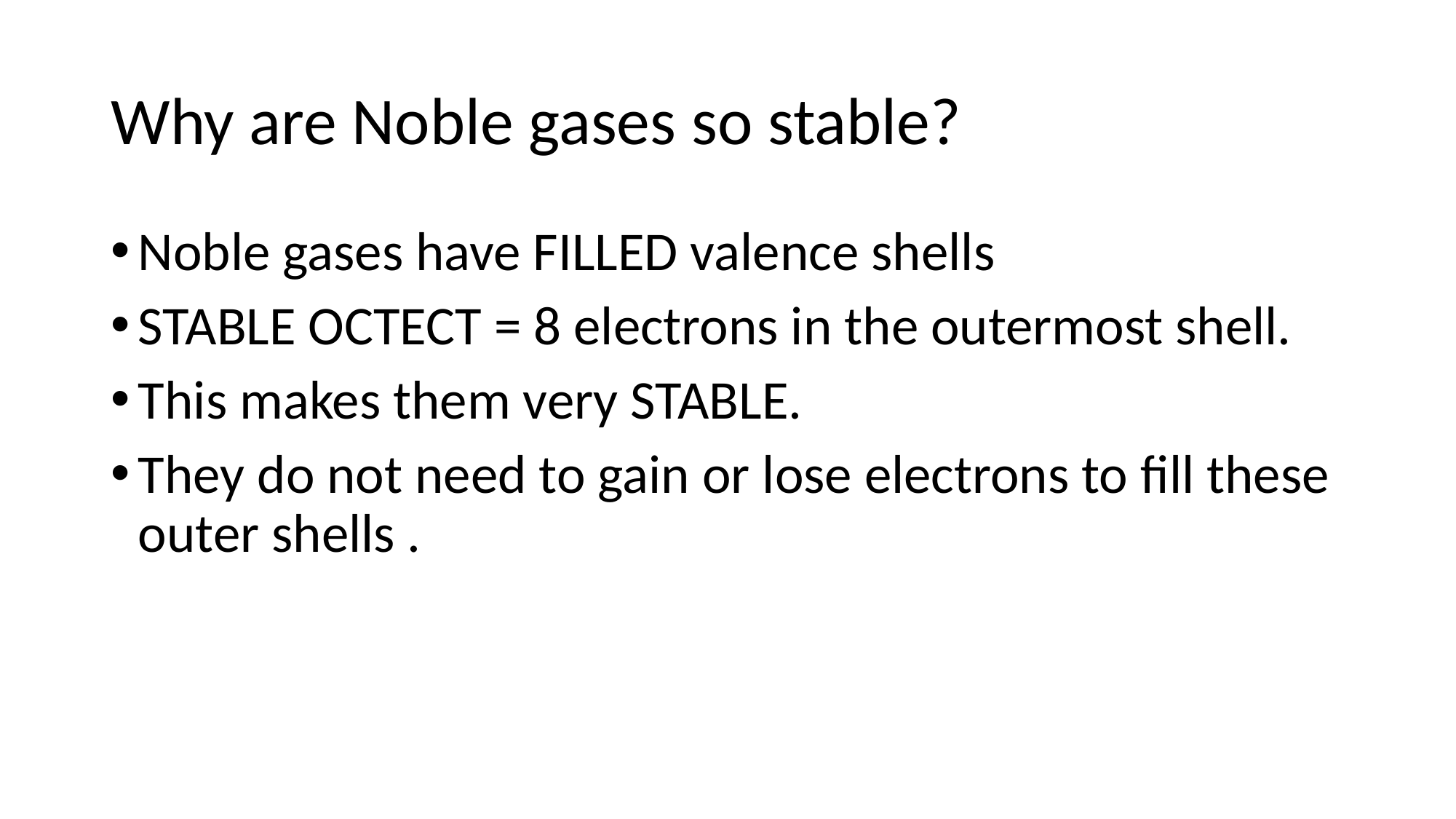

# Why are Noble gases so stable?
Noble gases have FILLED valence shells
STABLE OCTECT = 8 electrons in the outermost shell.
This makes them very STABLE.
They do not need to gain or lose electrons to fill these outer shells .